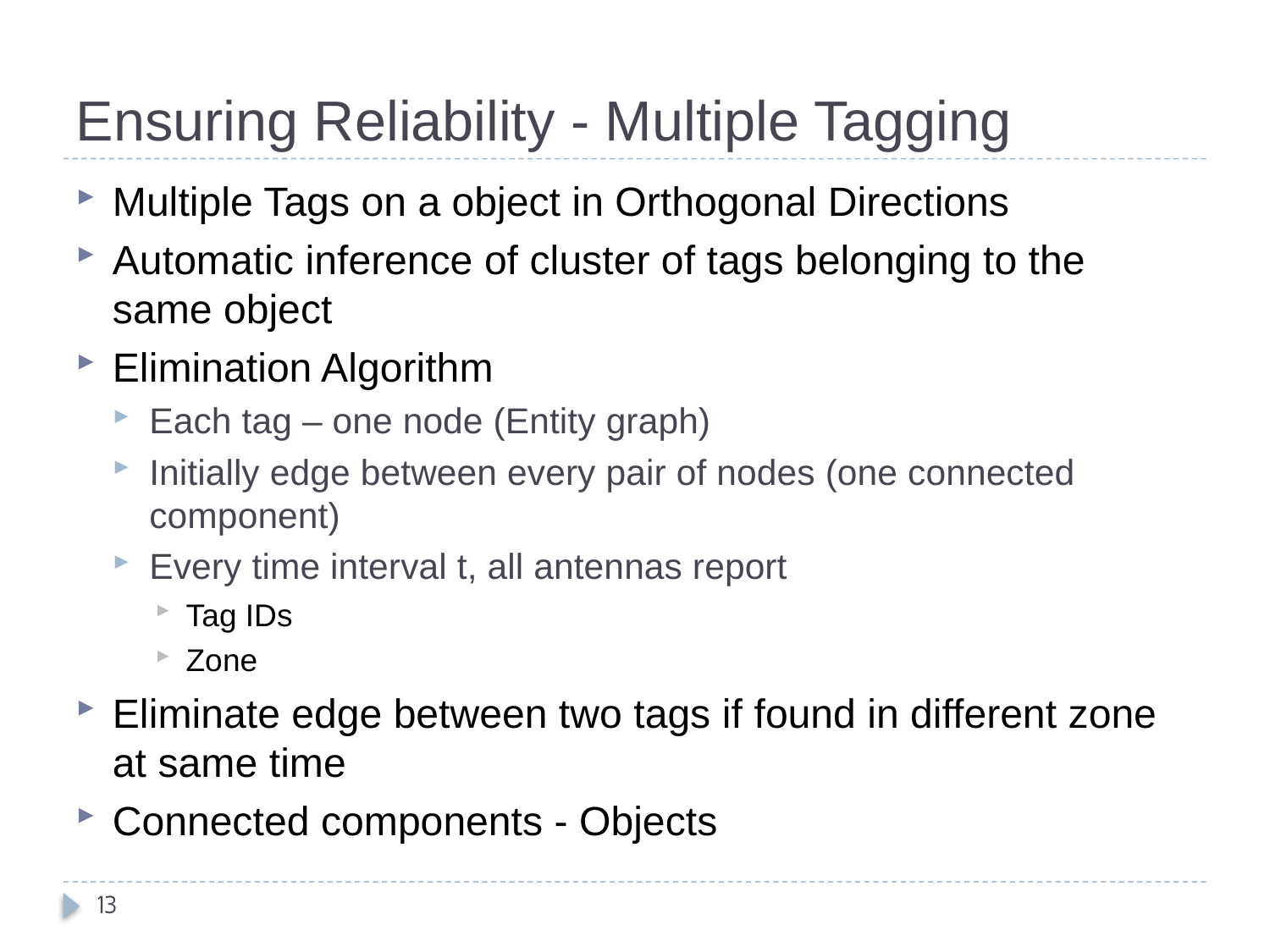

# Ensuring Reliability - Multiple Tagging
Multiple Tags on a object in Orthogonal Directions
Automatic inference of cluster of tags belonging to the same object
Elimination Algorithm
Each tag – one node (Entity graph)
Initially edge between every pair of nodes (one connected component)
Every time interval t, all antennas report
Tag IDs
Zone
Eliminate edge between two tags if found in different zone at same time
Connected components - Objects

13